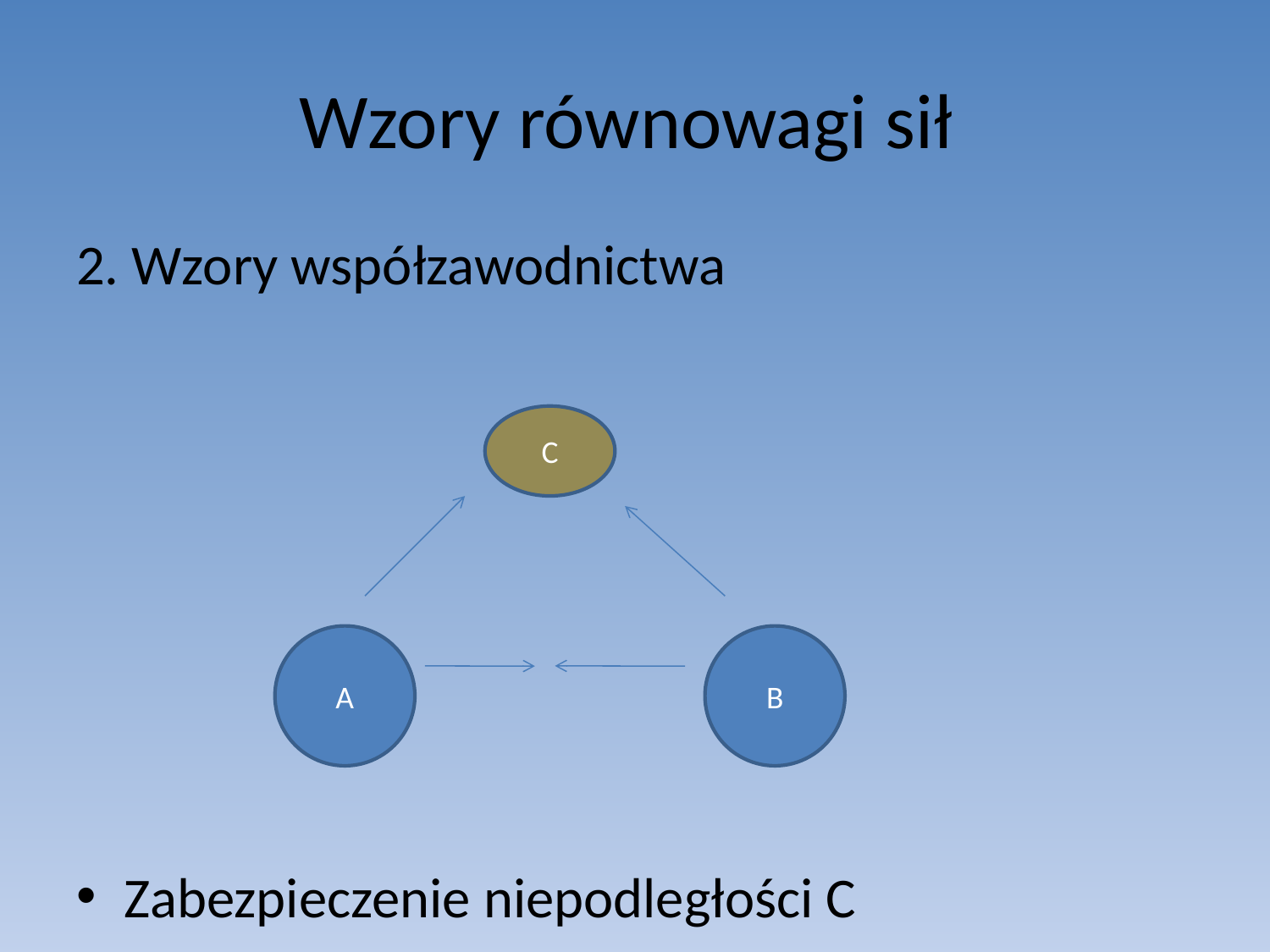

# Wzory równowagi sił
2. Wzory współzawodnictwa

Zabezpieczenie niepodległości C

C
A
B